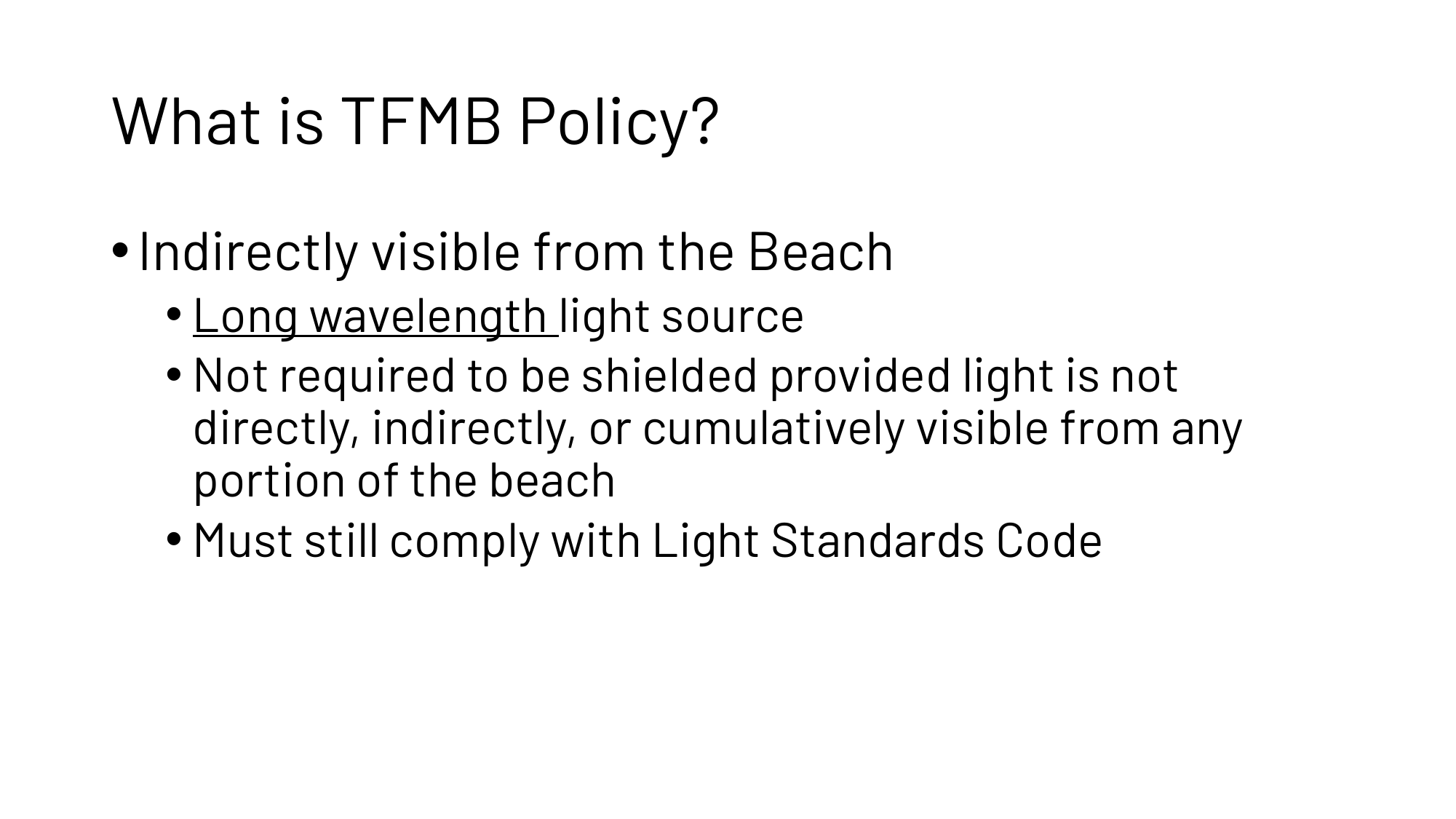

# What is TFMB Policy?
Indirectly visible from the Beach
Long wavelength light source
Not required to be shielded provided light is not directly, indirectly, or cumulatively visible from any portion of the beach
Must still comply with Light Standards Code